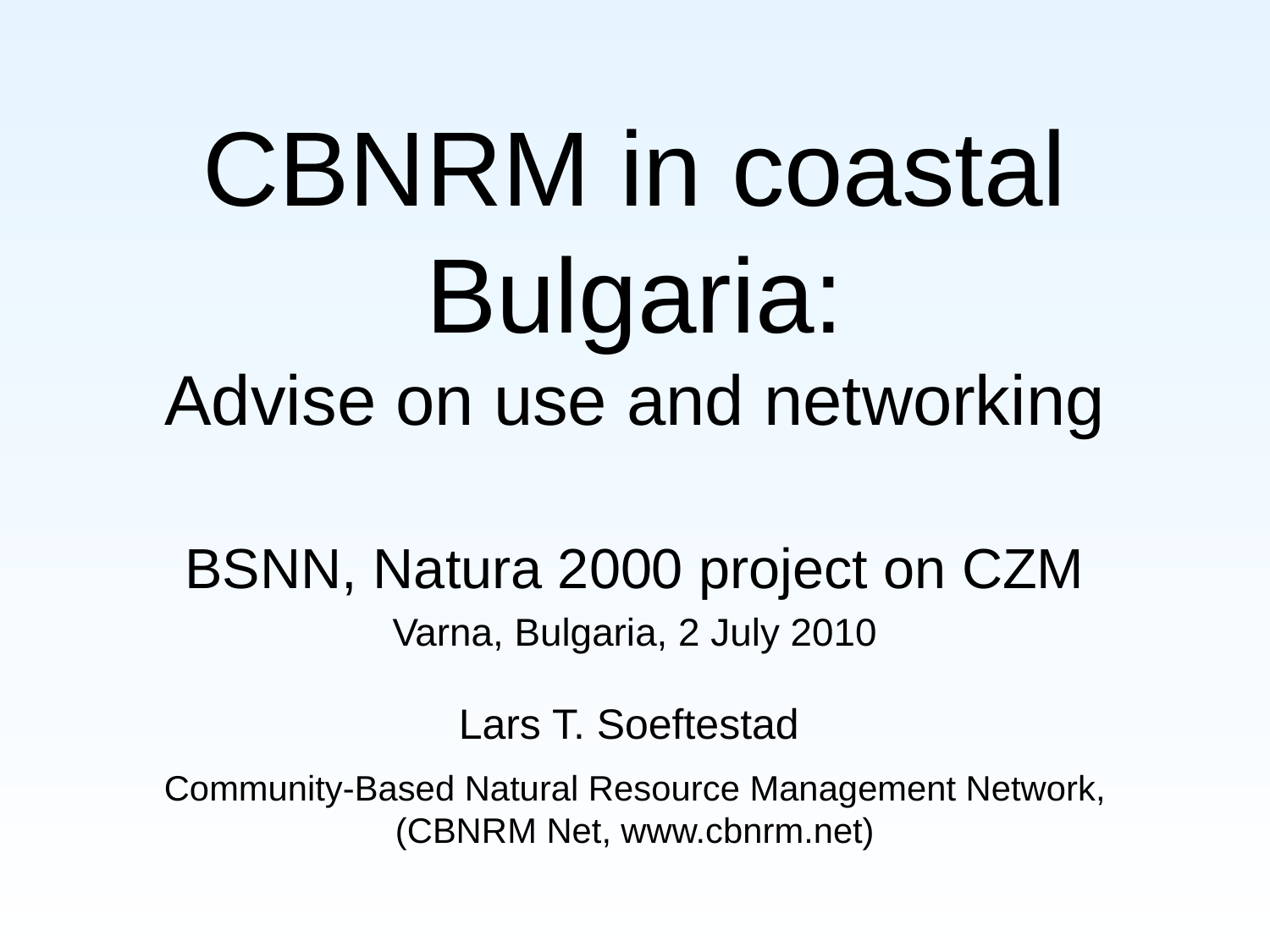

# CBNRM in coastal Bulgaria: Advise on use and networking
BSNN, Natura 2000 project on CZM
Varna, Bulgaria, 2 July 2010

Lars T. Soeftestad
Community-Based Natural Resource Management Network, (CBNRM Net, www.cbnrm.net)